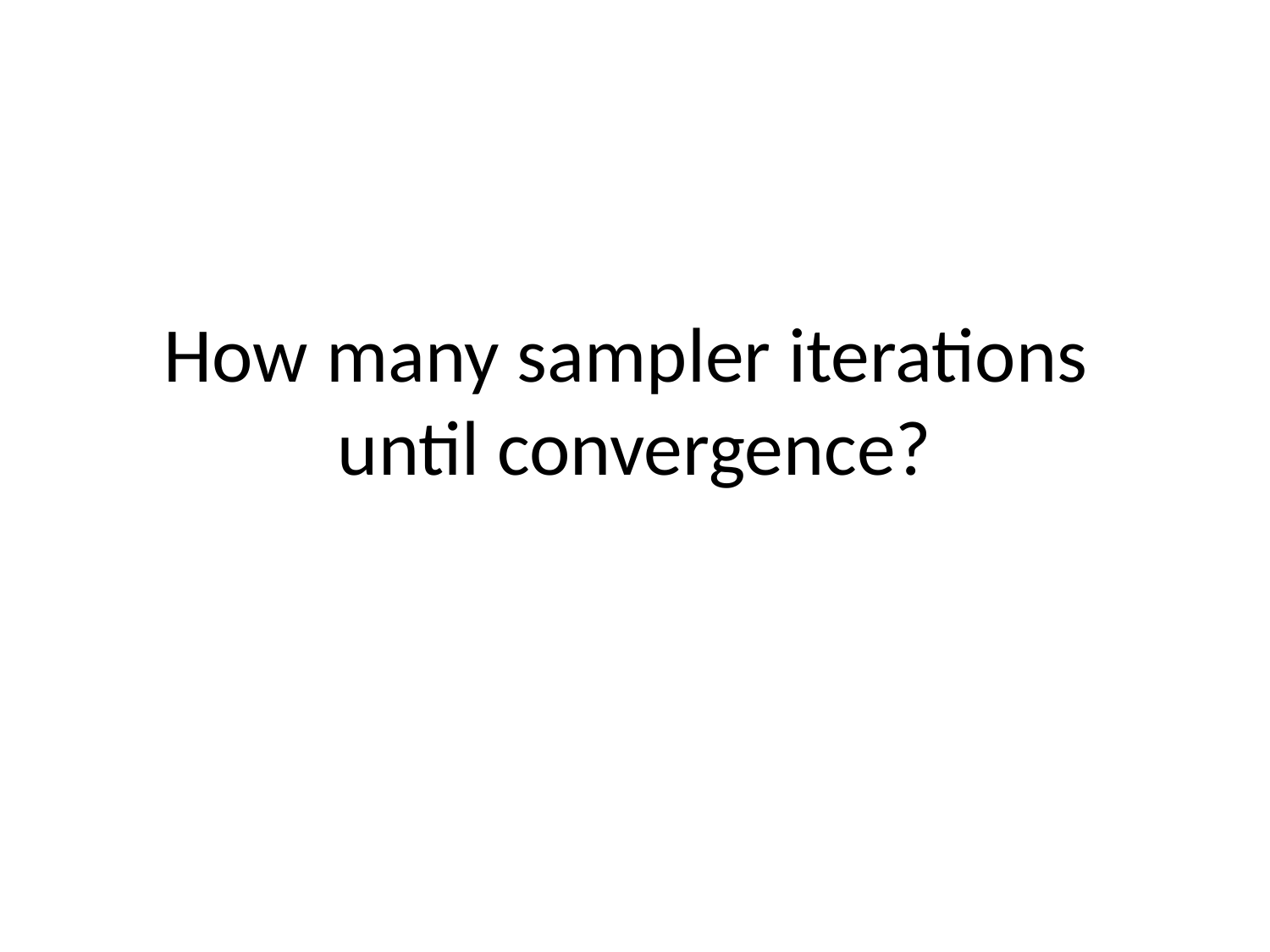

# How many sampler iterations until convergence?